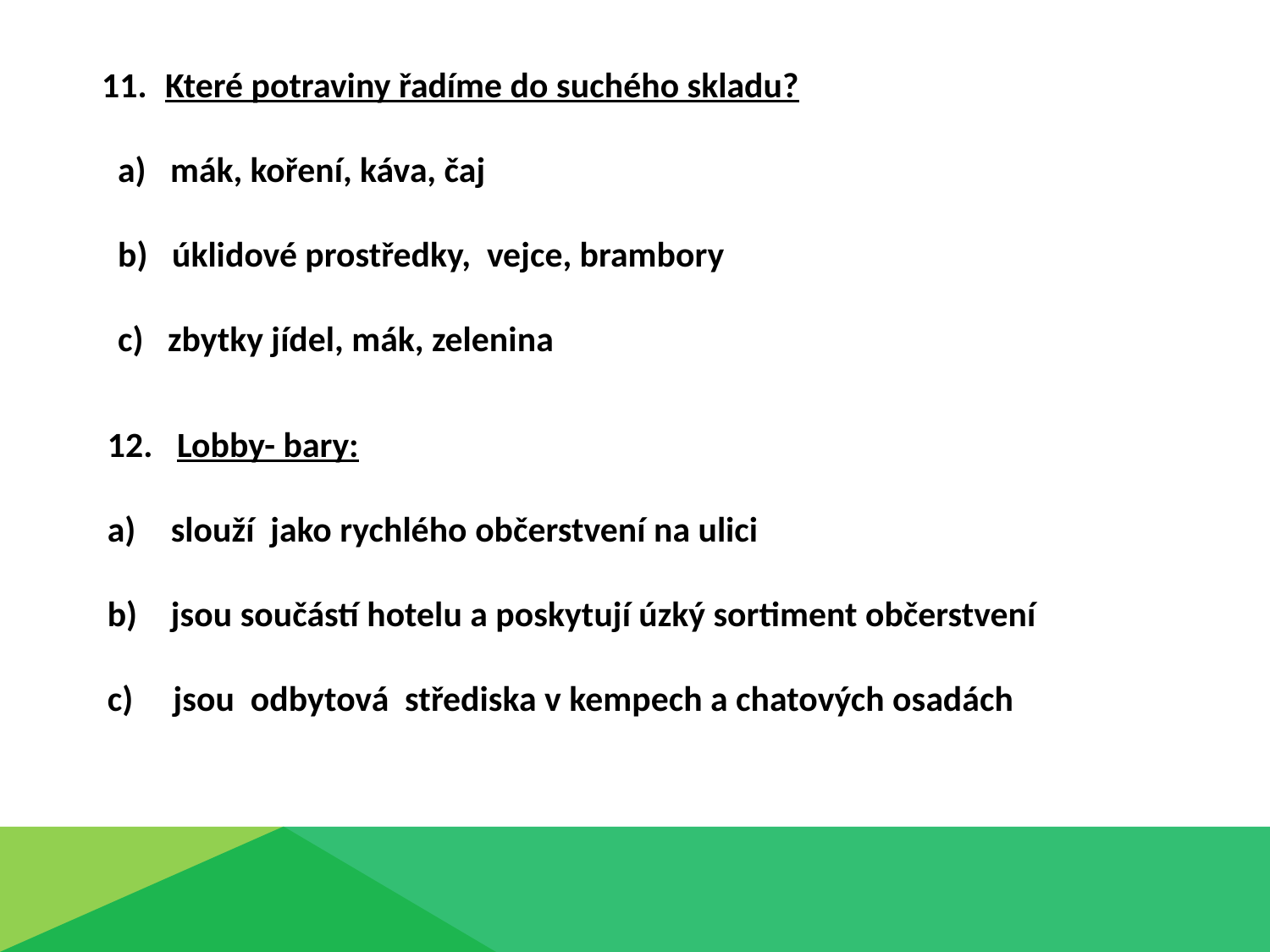

Které potraviny řadíme do suchého skladu?

  a)   mák, koření, káva, čaj

  b)   úklidové prostředky,  vejce, brambory

  c)   zbytky jídel, mák, zelenina

12.   Lobby- bary:

slouží  jako rychlého občerstvení na ulici

jsou součástí hotelu a poskytují úzký sortiment občerstvení

c)     jsou  odbytová  střediska v kempech a chatových osadách